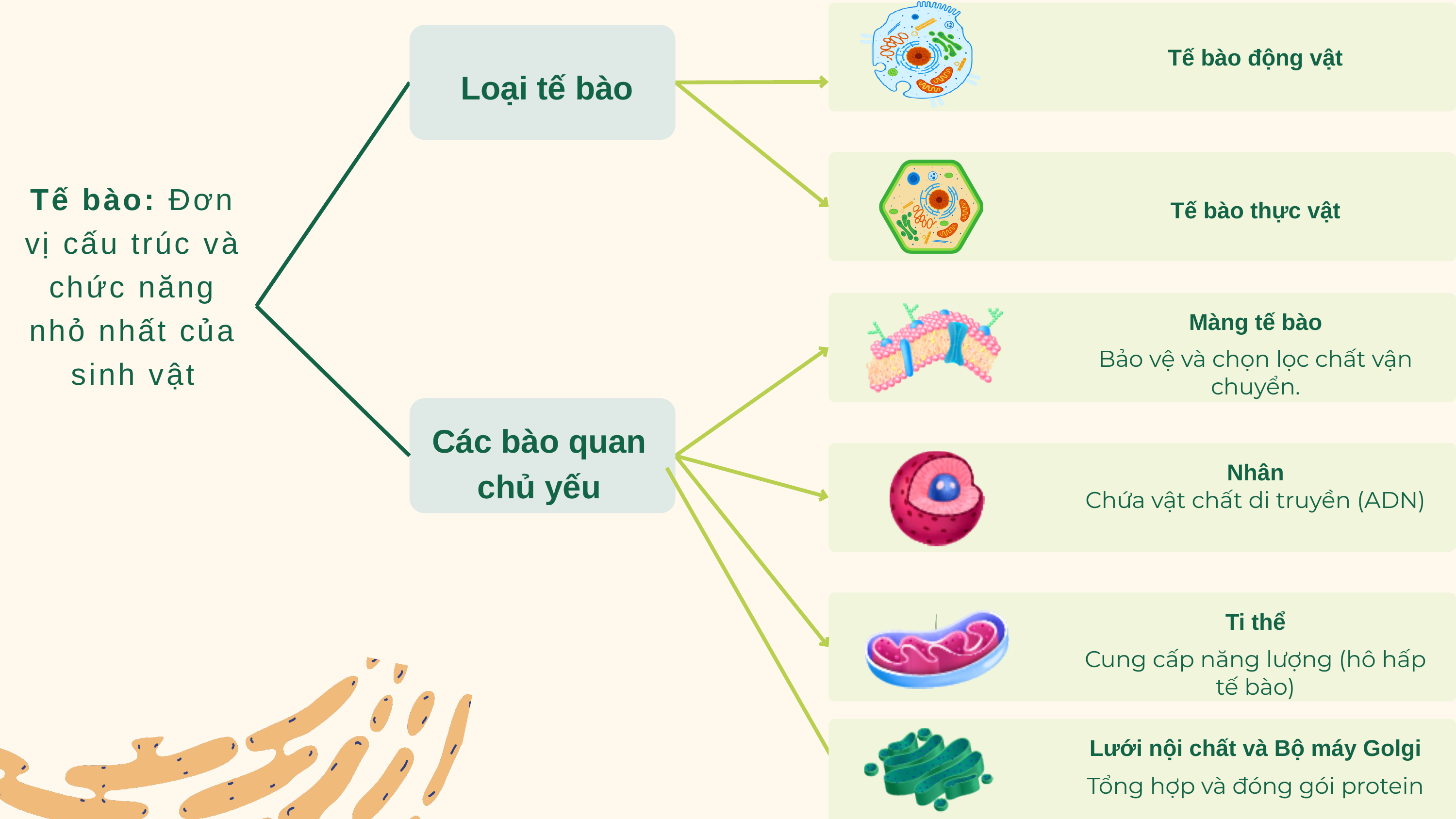

Tế bào động vật
Loại tế bào

Tế bào: Đơn vị cấu trúc và chức năng nhỏ nhất của sinh vật
Tế bào thực vật

Màng tế bào

Bảo vệ và chọn lọc chất vận chuyển.

Các bào quan chủ yếu

Nhân

Chứa vật chất di truyền (ADN)

Ti thể

Cung cấp năng lượng (hô hấp tế bào)

Lưới nội chất và Bộ máy Golgi
Tổng hợp và đóng gói protein